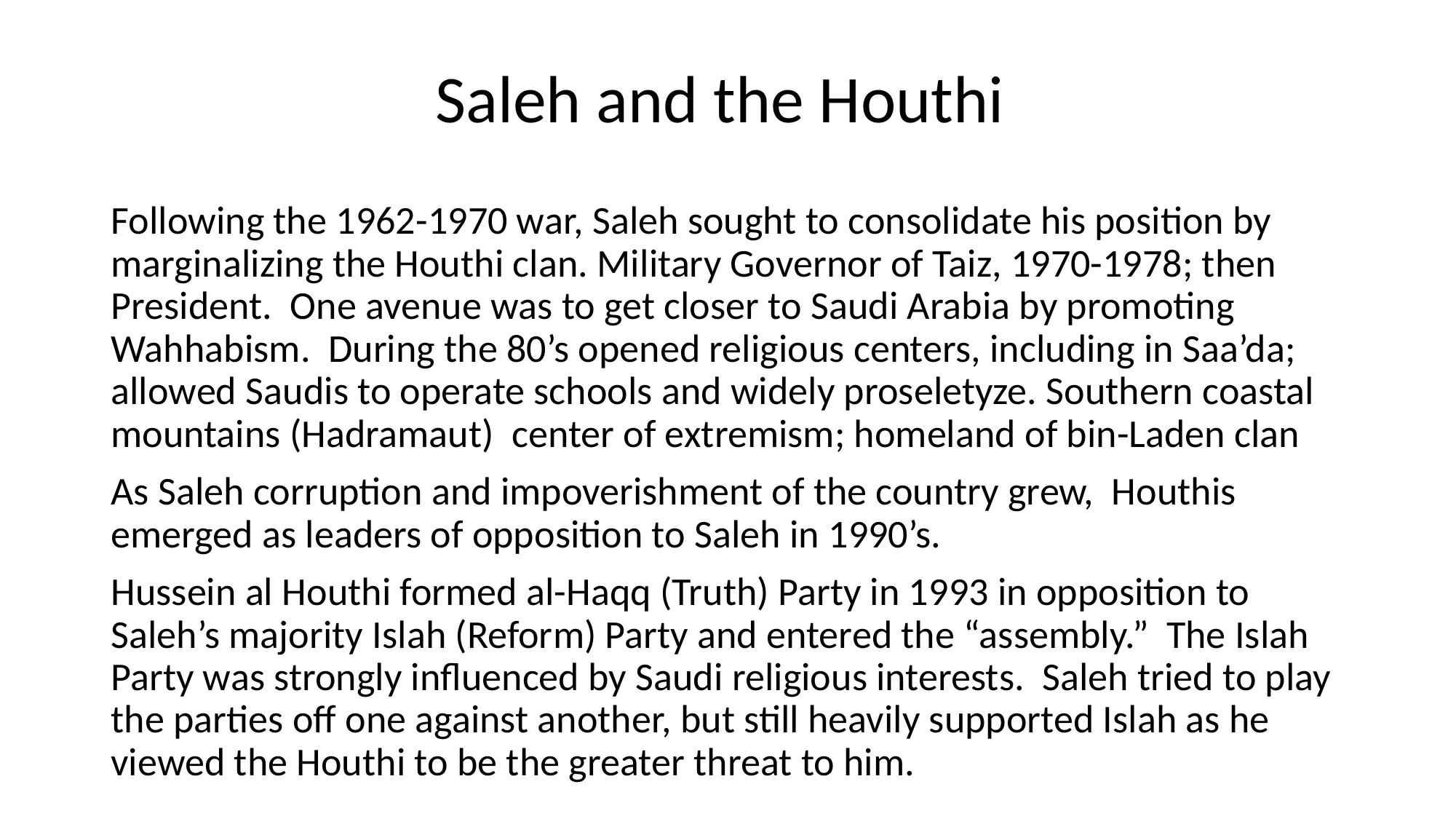

# Saleh and the Houthi

Following the 1962-1970 war, Saleh sought to consolidate his position by marginalizing the Houthi clan. Military Governor of Taiz, 1970-1978; then President.  One avenue was to get closer to Saudi Arabia by promoting Wahhabism.  During the 80’s opened religious centers, including in Saa’da; allowed Saudis to operate schools and widely proseletyze. Southern coastal mountains (Hadramaut)  center of extremism; homeland of bin-Laden clan
As Saleh corruption and impoverishment of the country grew,  Houthis emerged as leaders of opposition to Saleh in 1990’s.
Hussein al Houthi formed al-Haqq (Truth) Party in 1993 in opposition to Saleh’s majority Islah (Reform) Party and entered the “assembly.”  The Islah Party was strongly influenced by Saudi religious interests.  Saleh tried to play the parties off one against another, but still heavily supported Islah as he viewed the Houthi to be the greater threat to him.